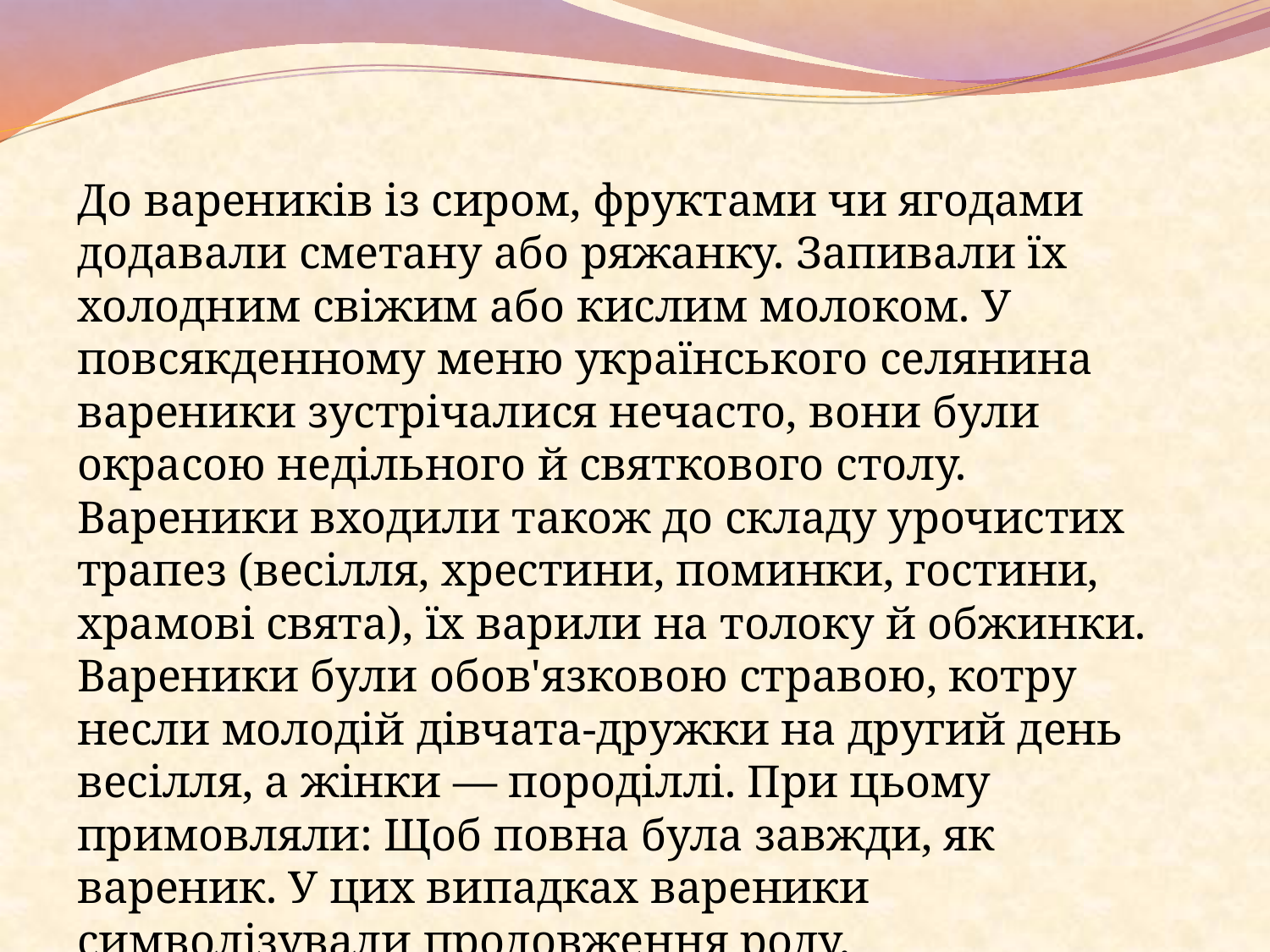

До вареників із сиром, фруктами чи ягодами додавали сметану або ряжанку. Запивали їх холодним свіжим або кислим молоком. У повсякденному меню українського селянина вареники зустрічалися нечасто, вони були окрасою недільного й святкового столу. Вареники входили також до складу урочистих трапез (весілля, хрестини, поминки, гостини, храмові свята), їх варили на толоку й обжинки. Вареники були обов'язковою стравою, котру несли молодій дівчата-дружки на другий день весілля, а жінки — породіллі. При цьому примовляли: Щоб повна була завжди, як вареник. У цих випадках вареники символізували продовження роду.